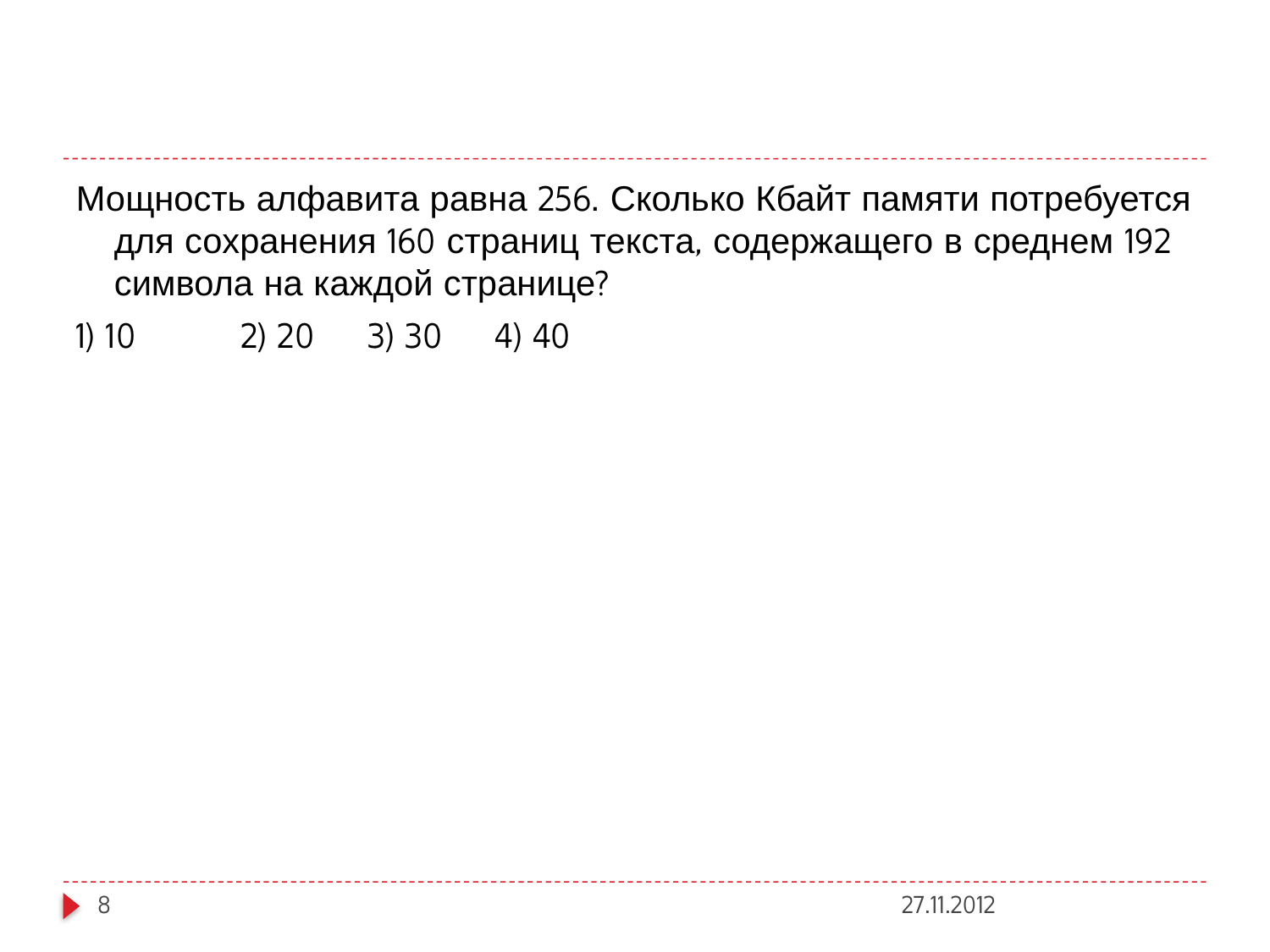

#
Мощность алфавита равна 256. Сколько Кбайт памяти потребуется для сохранения 160 страниц текста, содержащего в среднем 192 символа на каждой странице?
1) 10	2) 20 	3) 30 	4) 40
8

27.11.2012